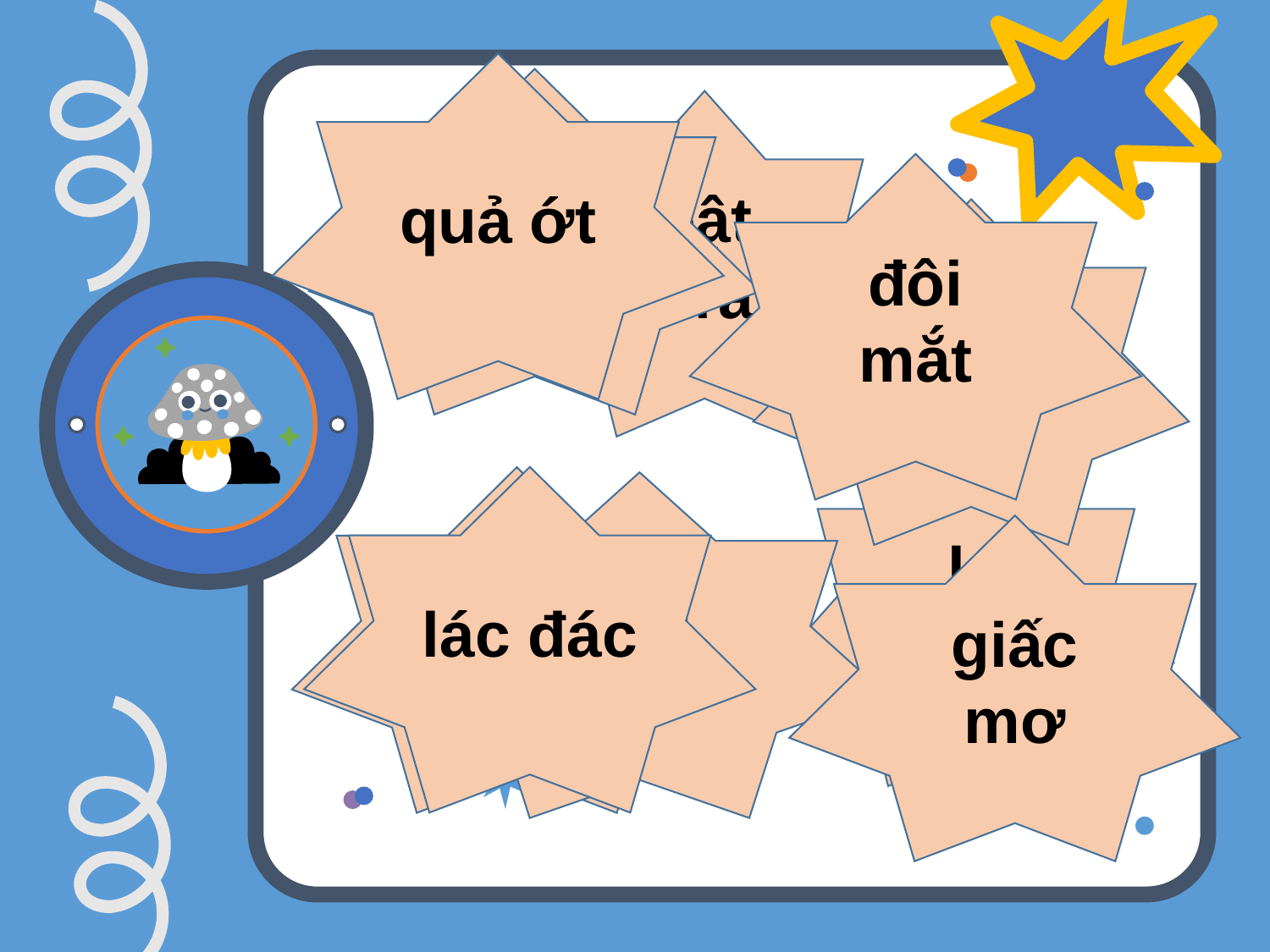

quả ớt
hạt thóc
bật lửa
đôi mắt

xúc xắc

lọ mực
lác đác
cột mốc
gót chân
giấc mơ